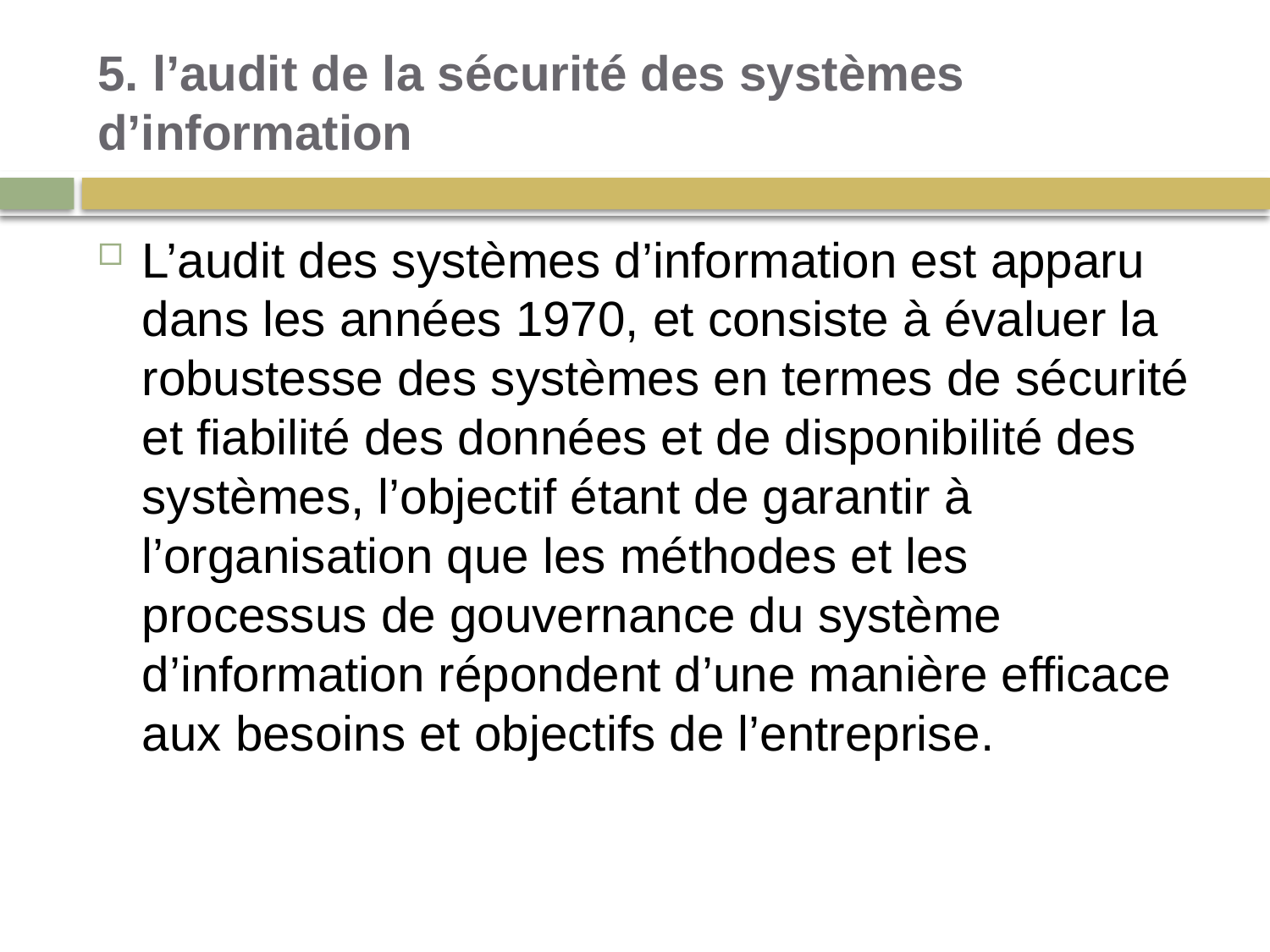

# 5. l’audit de la sécurité des systèmes d’information
L’audit des systèmes d’information est apparu dans les années 1970, et consiste à évaluer la robustesse des systèmes en termes de sécurité et fiabilité des données et de disponibilité des systèmes, l’objectif étant de garantir à l’organisation que les méthodes et les processus de gouvernance du système d’information répondent d’une manière efficace aux besoins et objectifs de l’entreprise.